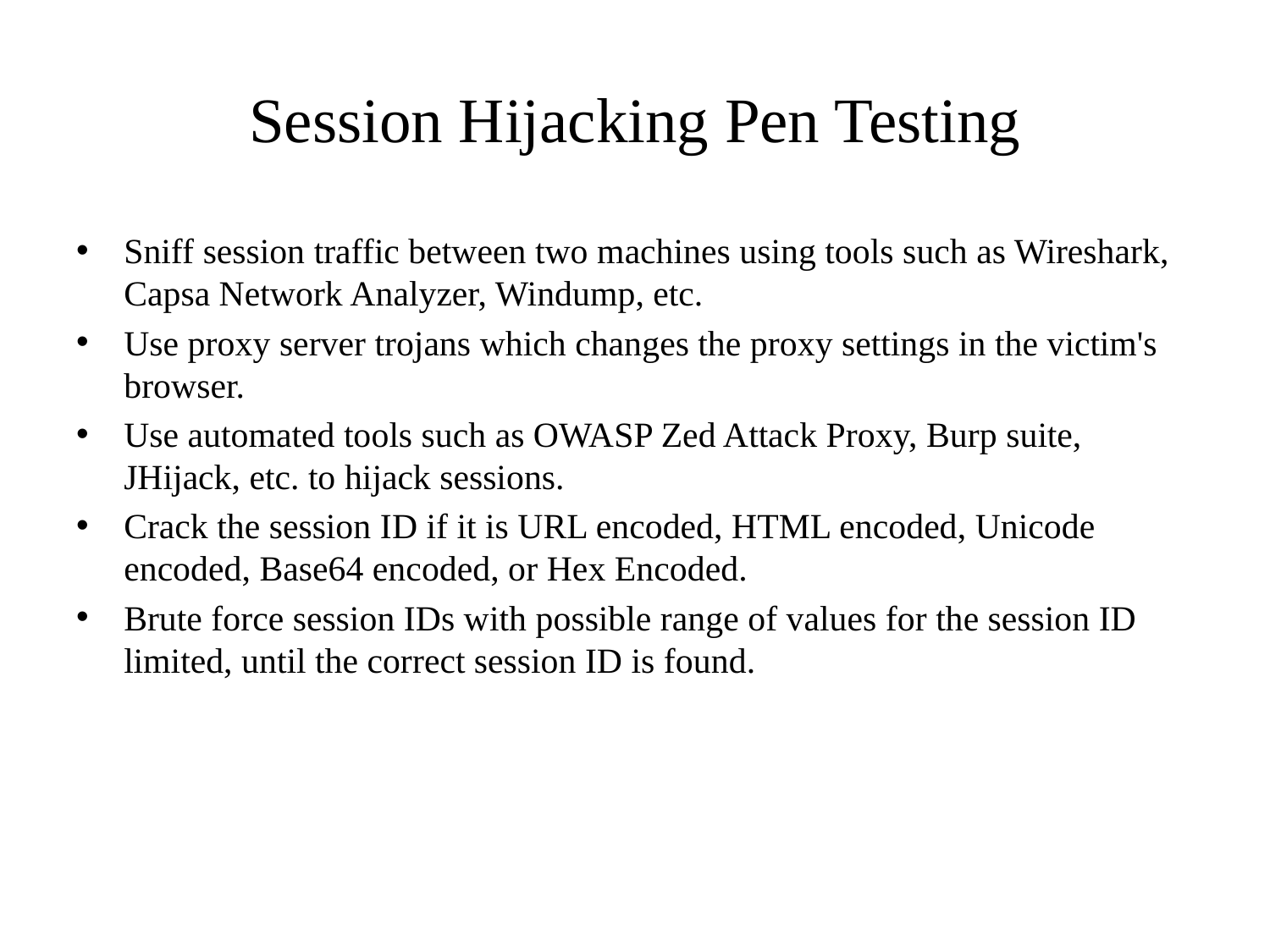

# Session Hijacking Pen Testing
Sniff session traffic between two machines using tools such as Wireshark, Capsa Network Analyzer, Windump, etc.
Use proxy server trojans which changes the proxy settings in the victim's browser.
Use automated tools such as OWASP Zed Attack Proxy, Burp suite, JHijack, etc. to hijack sessions.
Crack the session ID if it is URL encoded, HTML encoded, Unicode encoded, Base64 encoded, or Hex Encoded.
Brute force session IDs with possible range of values for the session ID limited, until the correct session ID is found.